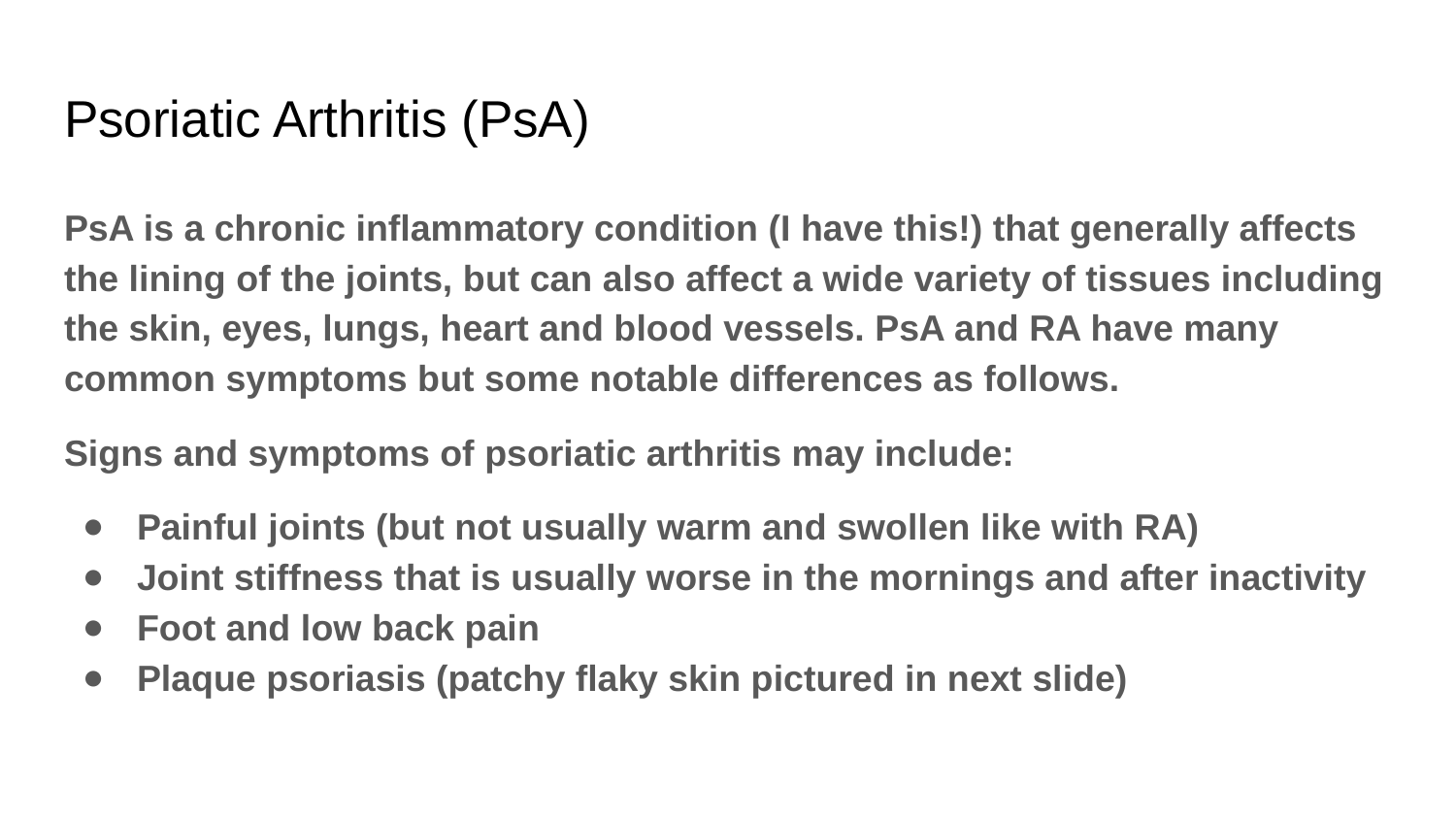

# Psoriatic Arthritis (PsA)
PsA is a chronic inflammatory condition (I have this!) that generally affects the lining of the joints, but can also affect a wide variety of tissues including the skin, eyes, lungs, heart and blood vessels. PsA and RA have many common symptoms but some notable differences as follows.
Signs and symptoms of psoriatic arthritis may include:
Painful joints (but not usually warm and swollen like with RA)
Joint stiffness that is usually worse in the mornings and after inactivity
Foot and low back pain
Plaque psoriasis (patchy flaky skin pictured in next slide)